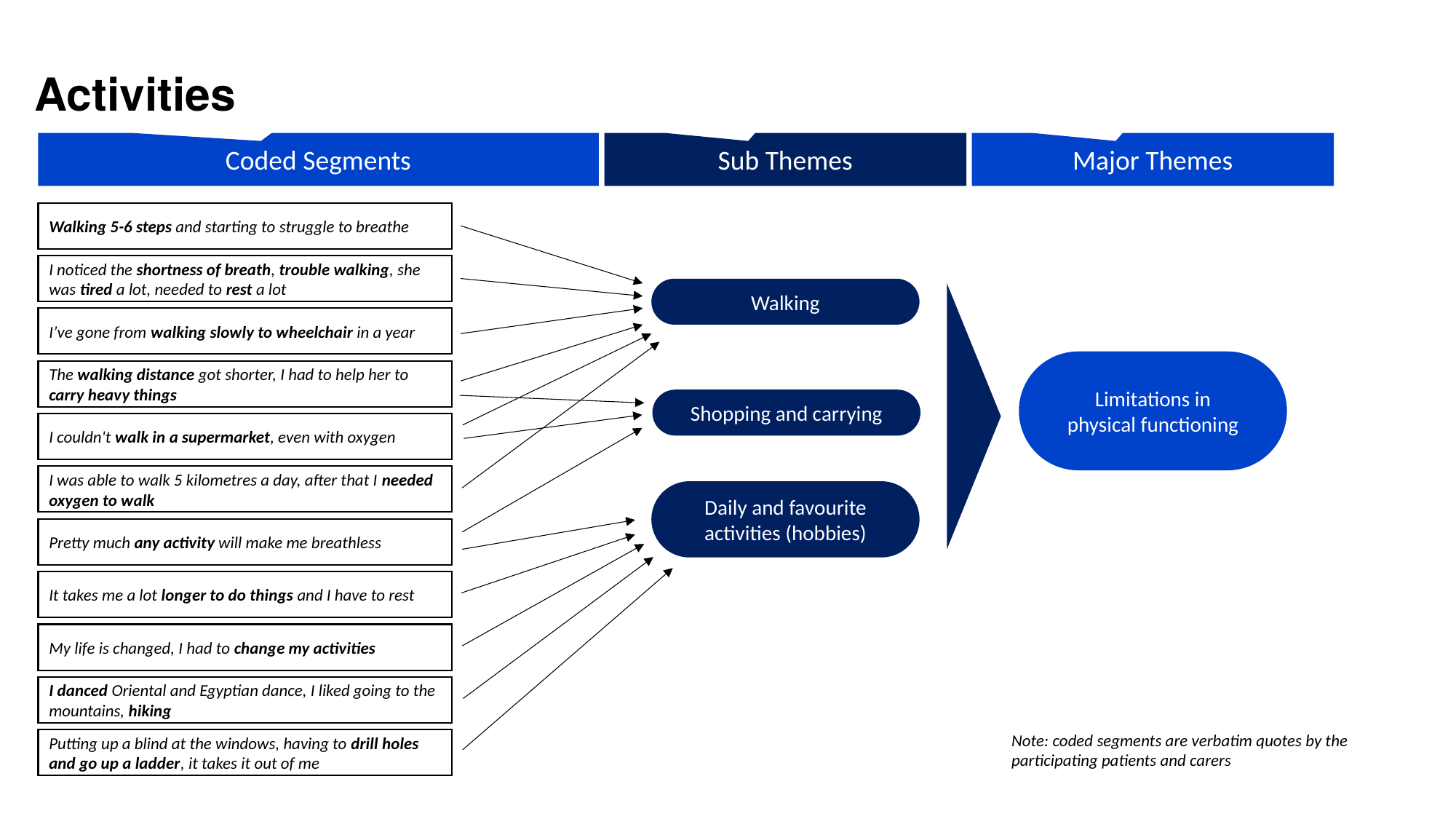

Activities

Coded Segments
Sub Themes
Major Themes
Walking 5-6 steps and starting to struggle to breathe

I noticed the shortness of breath, trouble walking, she was tired a lot, needed to rest a lot
Walking
I’ve gone from walking slowly to wheelchair in a year
Limitations in
physical functioning
The walking distance got shorter, I had to help her to carry heavy things

Shopping and carrying
I couldn't walk in a supermarket, even with oxygen
I was able to walk 5 kilometres a day, after that I needed oxygen to walk
Daily and favourite activities (hobbies)
Pretty much any activity will make me breathless
It takes me a lot longer to do things and I have to rest
My life is changed, I had to change my activities
I danced Oriental and Egyptian dance, I liked going to the mountains, hiking
Note: coded segments are verbatim quotes by the participating patients and carers
Putting up a blind at the windows, having to drill holes and go up a ladder, it takes it out of me